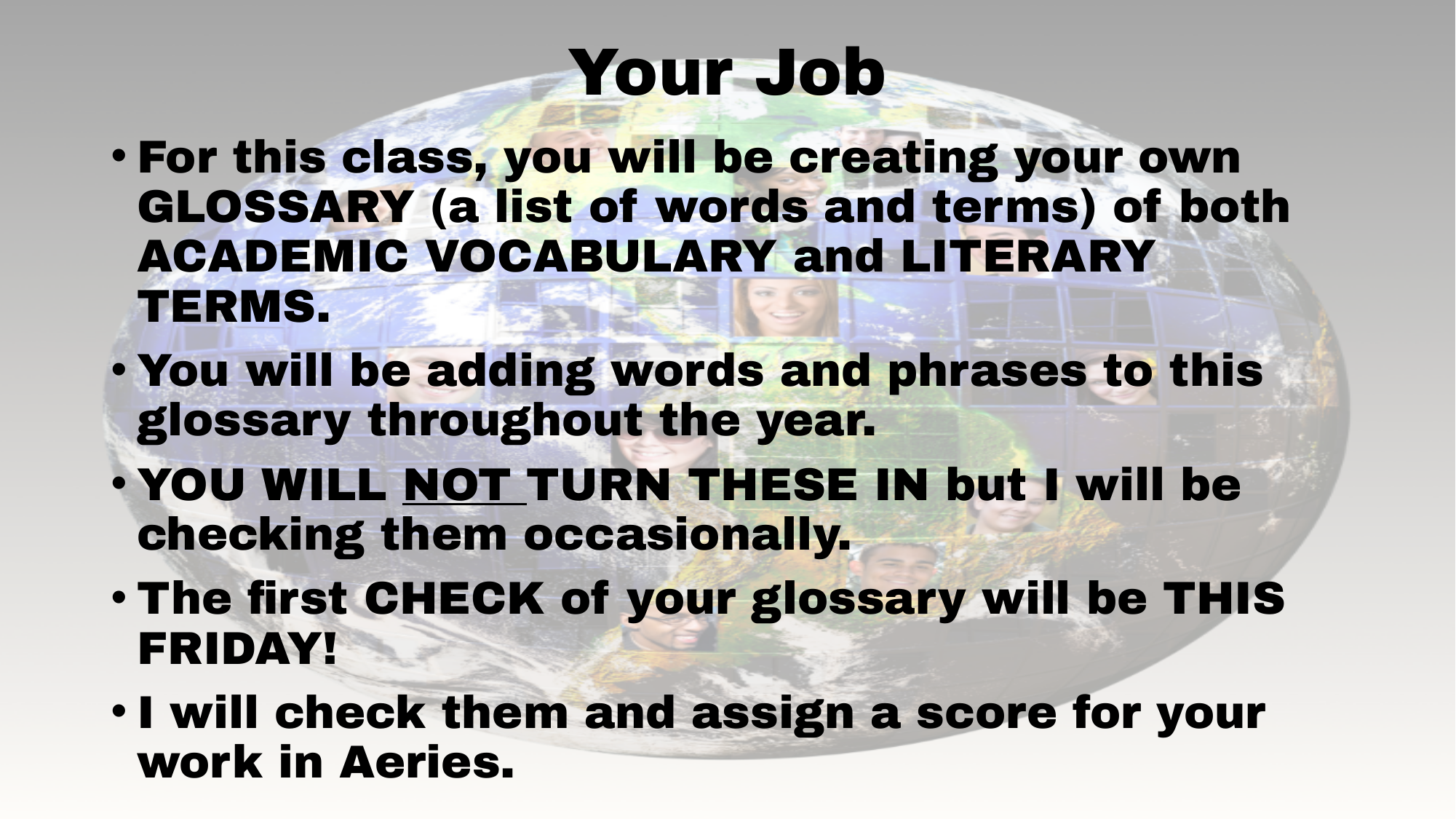

# Your Job
For this class, you will be creating your own GLOSSARY (a list of words and terms) of both ACADEMIC VOCABULARY and LITERARY TERMS.
You will be adding words and phrases to this glossary throughout the year.
YOU WILL NOT TURN THESE IN but I will be checking them occasionally.
The first CHECK of your glossary will be THIS FRIDAY!
I will check them and assign a score for your work in Aeries.